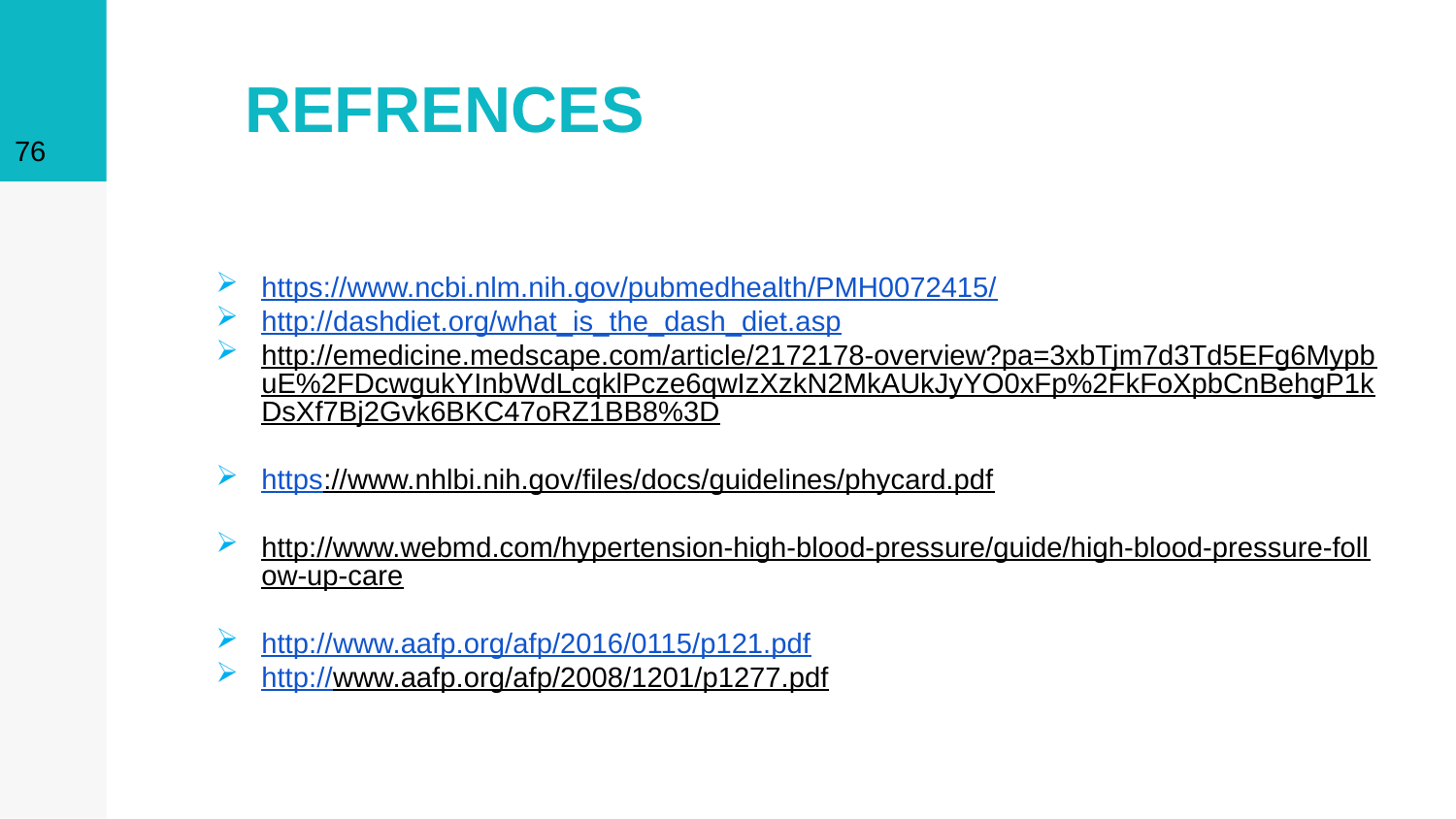

76
# REFRENCES
https://www.ncbi.nlm.nih.gov/pubmedhealth/PMH0072415/
http://dashdiet.org/what_is_the_dash_diet.asp
http://emedicine.medscape.com/article/2172178-overview?pa=3xbTjm7d3Td5EFg6MypbuE%2FDcwgukYInbWdLcqklPcze6qwIzXzkN2MkAUkJyYO0xFp%2FkFoXpbCnBehgP1kDsXf7Bj2Gvk6BKC47oRZ1BB8%3D
https://www.nhlbi.nih.gov/files/docs/guidelines/phycard.pdf

http://www.webmd.com/hypertension-high-blood-pressure/guide/high-blood-pressure-follow-up-care
http://www.aafp.org/afp/2016/0115/p121.pdf
http://www.aafp.org/afp/2008/1201/p1277.pdf